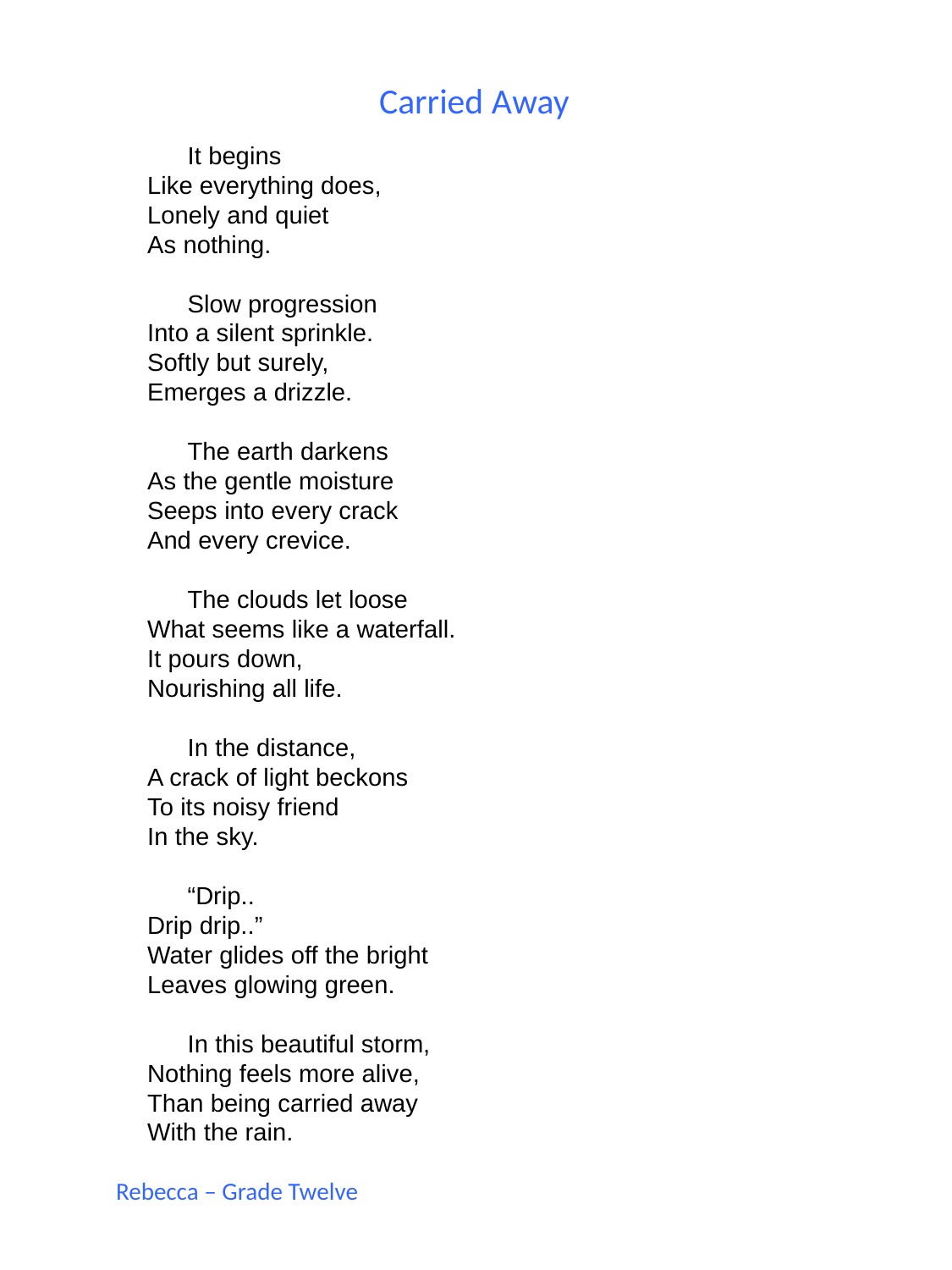

Carried Away
It begins
Like everything does,
Lonely and quiet
As nothing.

Slow progression
Into a silent sprinkle.
Softly but surely,
Emerges a drizzle.

The earth darkens
As the gentle moisture
Seeps into every crack
And every crevice.

The clouds let loose
What seems like a waterfall.
It pours down,
Nourishing all life.

In the distance,
A crack of light beckons
To its noisy friend
In the sky.

“Drip..
Drip drip..”
Water glides off the bright
Leaves glowing green.

In this beautiful storm,
Nothing feels more alive,
Than being carried away
With the rain.

Rebecca – Grade Twelve